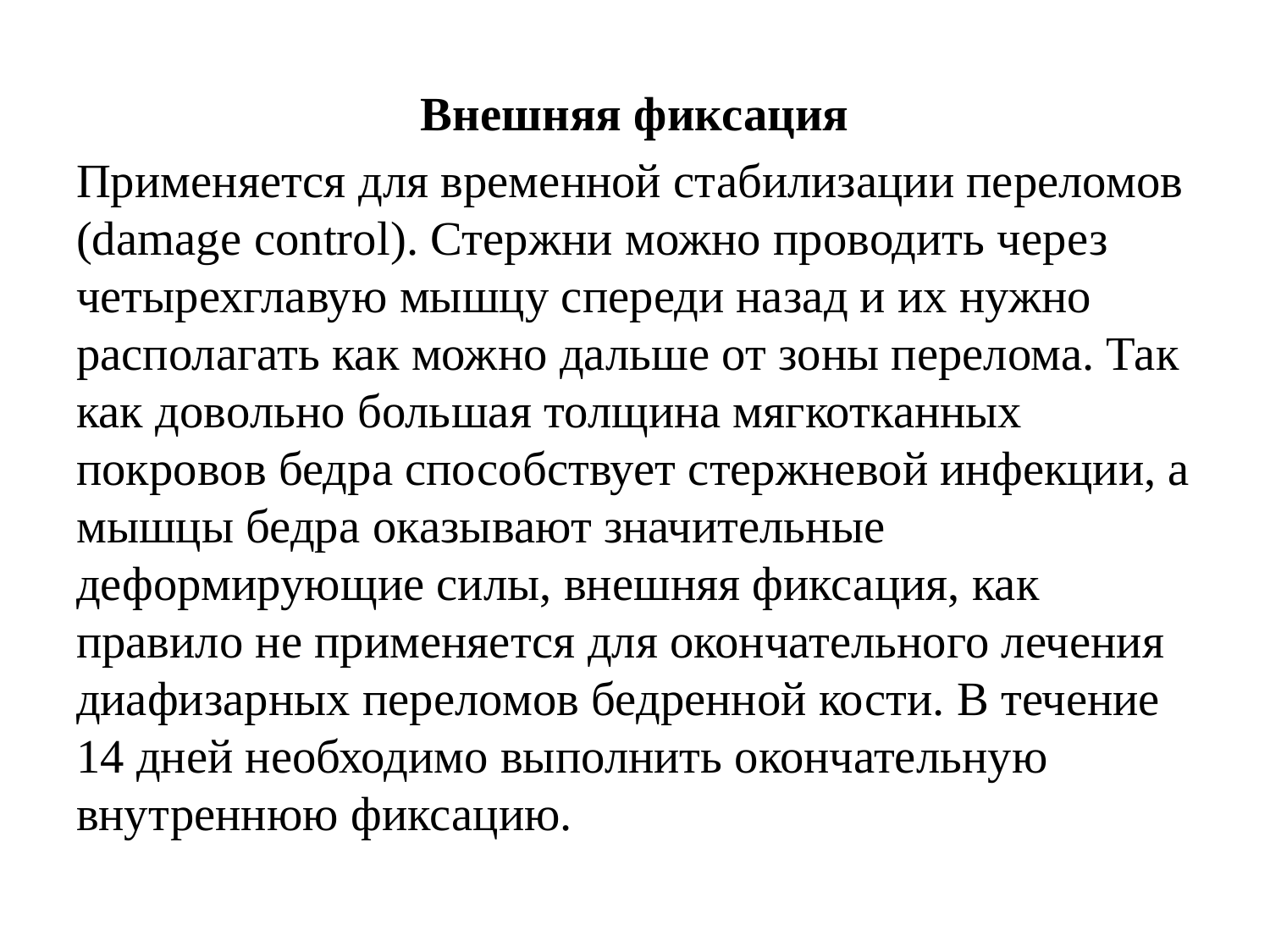

Внешняя фиксация
Применяется для временной стабилизации переломов (damage control). Стержни можно проводить через четырехглавую мышцу спереди назад и их нужно располагать как можно дальше от зоны перелома. Так как довольно большая толщина мягкотканных покровов бедра способствует стержневой инфекции, а мышцы бедра оказывают значительные деформирующие силы, внешняя фиксация, как правило не применяется для окончательного лечения диафизарных переломов бедренной кости. В течение 14 дней необходимо выполнить окончательную внутреннюю фиксацию.